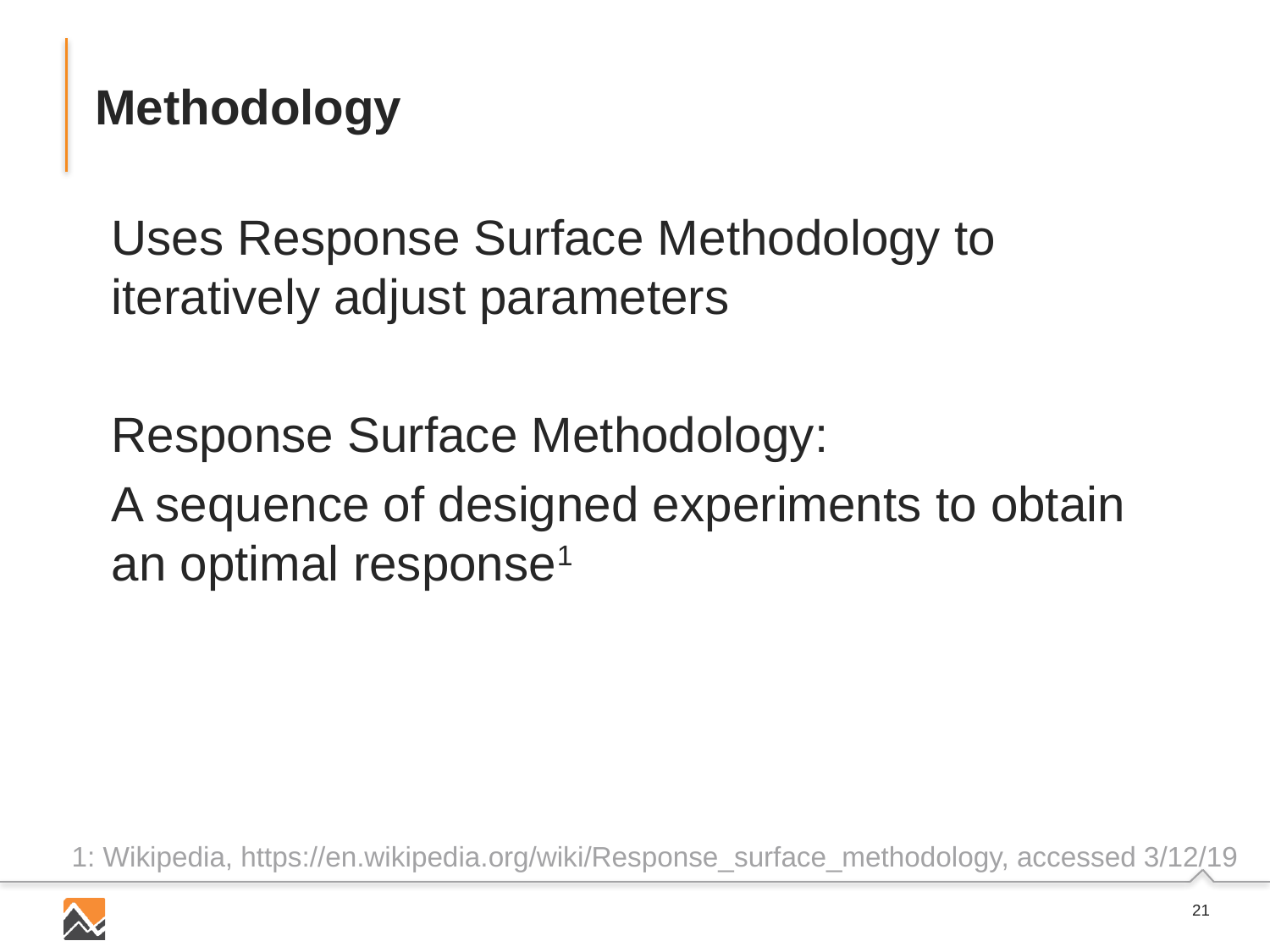

# Methodology
Uses Response Surface Methodology to iteratively adjust parameters

Response Surface Methodology:
A sequence of designed experiments to obtain an optimal response1
1: Wikipedia, https://en.wikipedia.org/wiki/Response_surface_methodology, accessed 3/12/19